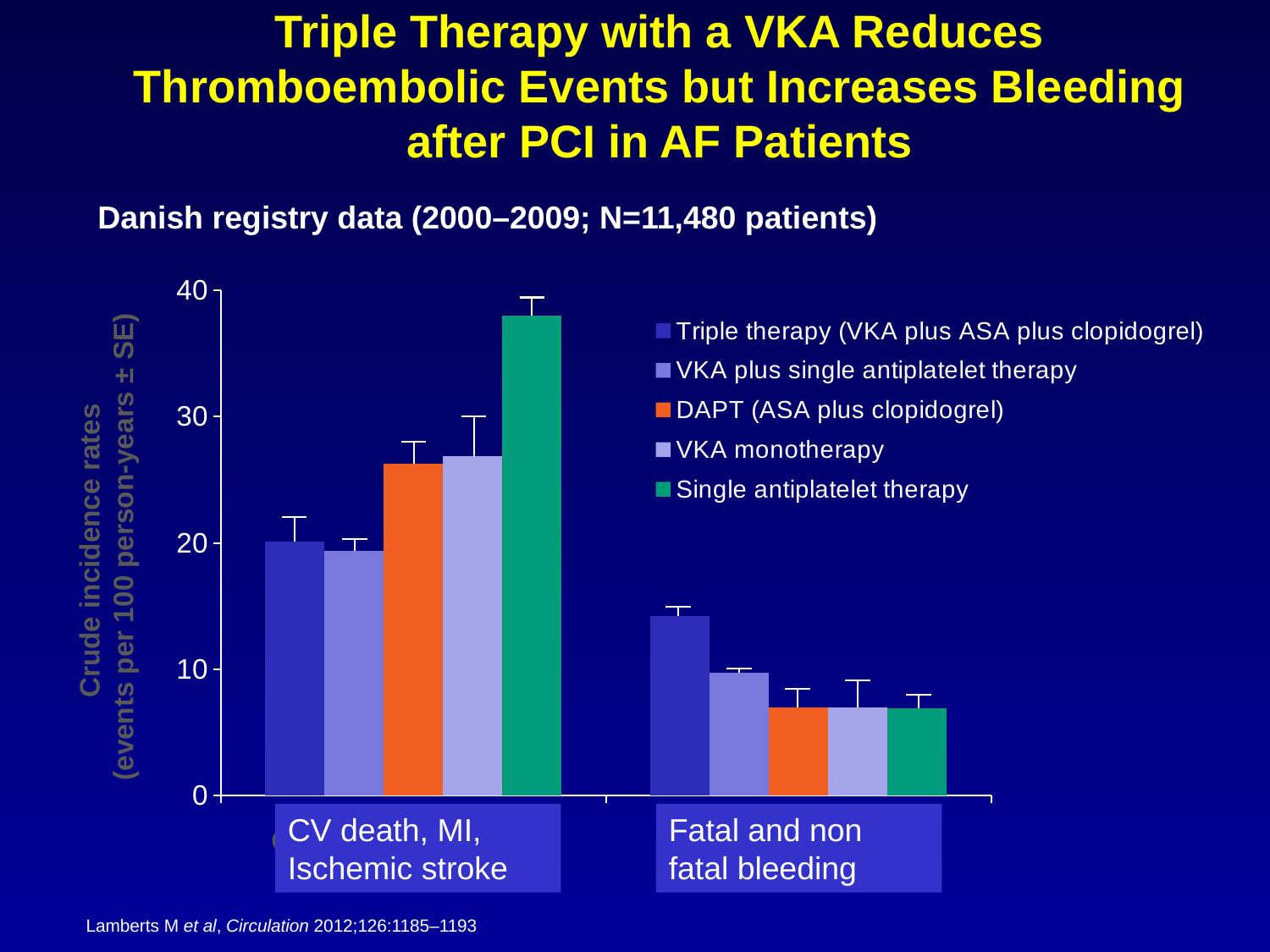

# Triple Therapy with a VKA Reduces Thromboembolic Events but Increases Bleeding after PCI in AF Patients
Danish registry data (2000–2009; N=11,480 patients)

### Chart

| Category | Triple therapy (VKA plus ASA plus clopidogrel) | VKA plus single antiplatelet therapy | DAPT (ASA plus clopidogrel) | VKA monotherapy | Single antiplatelet therapy |
|---|---|---|---|---|---|
|  | 20.1 | 19.4 | 26.3 | 26.9 | 38.0 |
|  | 14.2 | 9.7 | 7.0 | 7.0 | 6.9 |
Crude incidence rates
(events per 100 person-years ± SE)
Fatal and
non-fatal bleeding
CV death plus MI plus
ischemic stroke
CV death, MI,
Ischemic stroke
Fatal and non fatal bleeding
Lamberts M et al, Circulation 2012;126:1185–1193